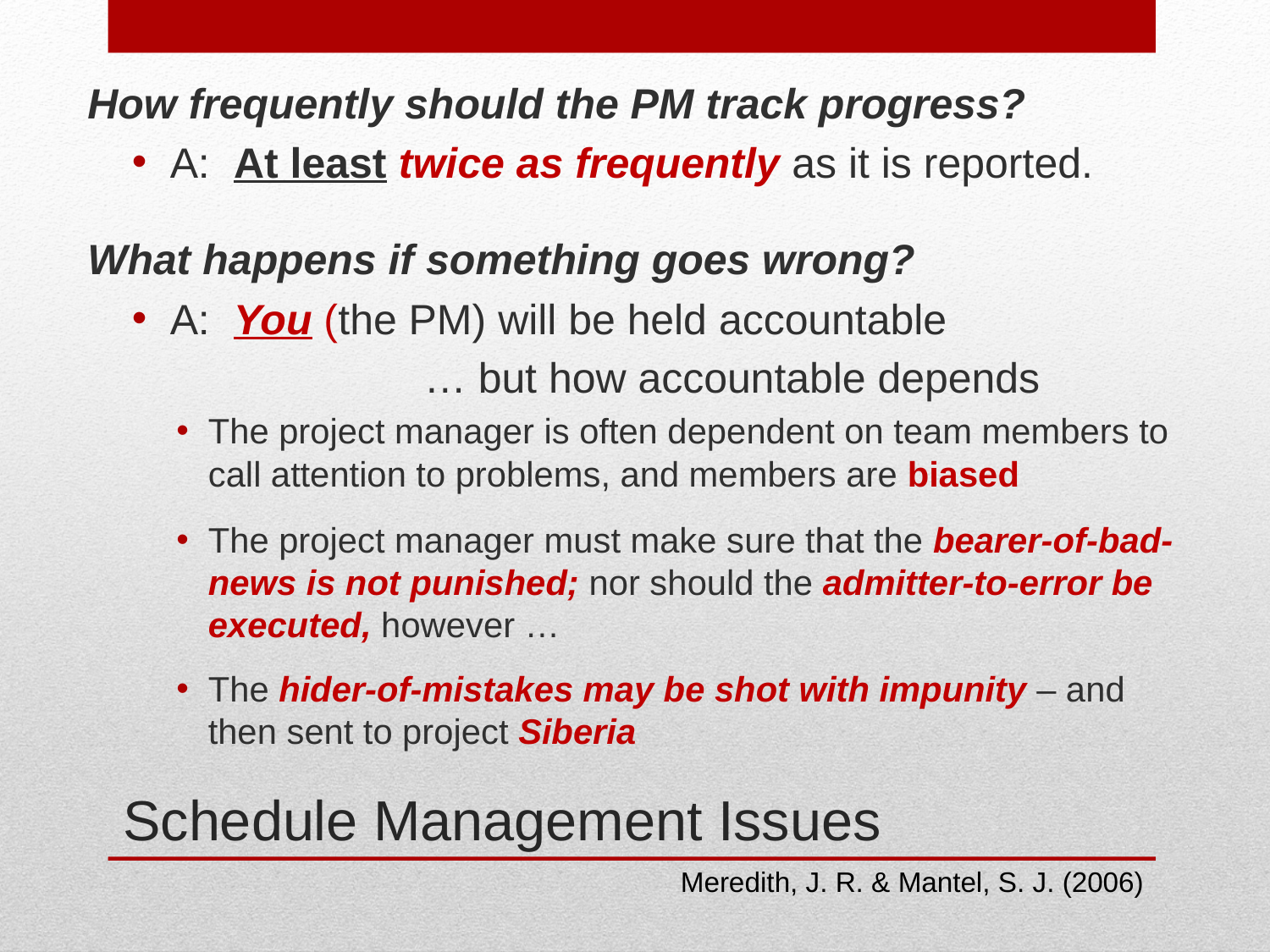

How frequently should the PM track progress?
A:  At least twice as frequently as it is reported.

What happens if something goes wrong?
A:  You (the PM) will be held accountable
			… but how accountable depends
The project manager is often dependent on team members to call attention to problems, and members are biased

The project manager must make sure that the bearer-of-bad-news is not punished; nor should the admitter-to-error be executed, however …

The hider-of-mistakes may be shot with impunity – and then sent to project Siberia

# Schedule Management Issues
Meredith, J. R. & Mantel, S. J. (2006)